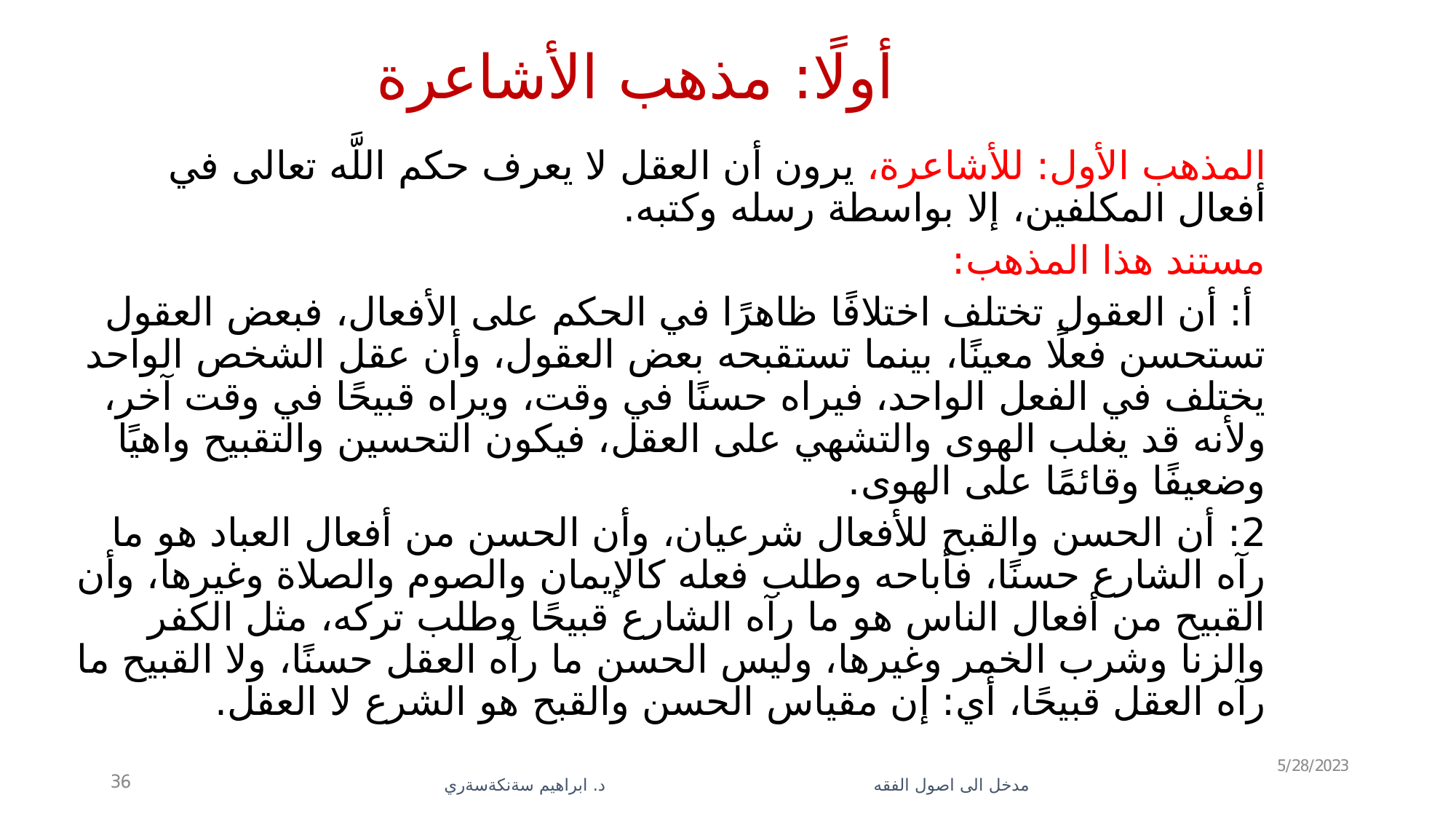

# أولًا: مذهب الأشاعرة
المذهب الأول: للأشاعرة، يرون أن العقل لا يعرف حكم اللَّه تعالى في أفعال المكلفين، إلا بواسطة رسله وكتبه.
مستند هذا المذهب:
 أ: أن العقول تختلف اختلافًا ظاهرًا في الحكم على الأفعال، فبعض العقول تستحسن فعلًا معينًا، بينما تستقبحه بعض العقول، وأن عقل الشخص الواحد يختلف في الفعل الواحد، فيراه حسنًا في وقت، ويراه قبيحًا في وقت آخر، ولأنه قد يغلب الهوى والتشهي على العقل، فيكون التحسين والتقبيح واهيًا وضعيفًا وقائمًا على الهوى.
2: أن الحسن والقبح للأفعال شرعيان، وأن الحسن من أفعال العباد هو ما رآه الشارع حسنًا، فأباحه وطلب فعله كالإيمان والصوم والصلاة وغيرها، وأن القبيح من أفعال الناس هو ما رآه الشارع قبيحًا وطلب تركه، مثل الكفر والزنا وشرب الخمر وغيرها، وليس الحسن ما رآه العقل حسنًا، ولا القبيح ما رآه العقل قبيحًا، أي: إن مقياس الحسن والقبح هو الشرع لا العقل.
5/28/2023
36
مدخل الى اصول الفقه                                                   د. ابراهيم سةنكةسةري